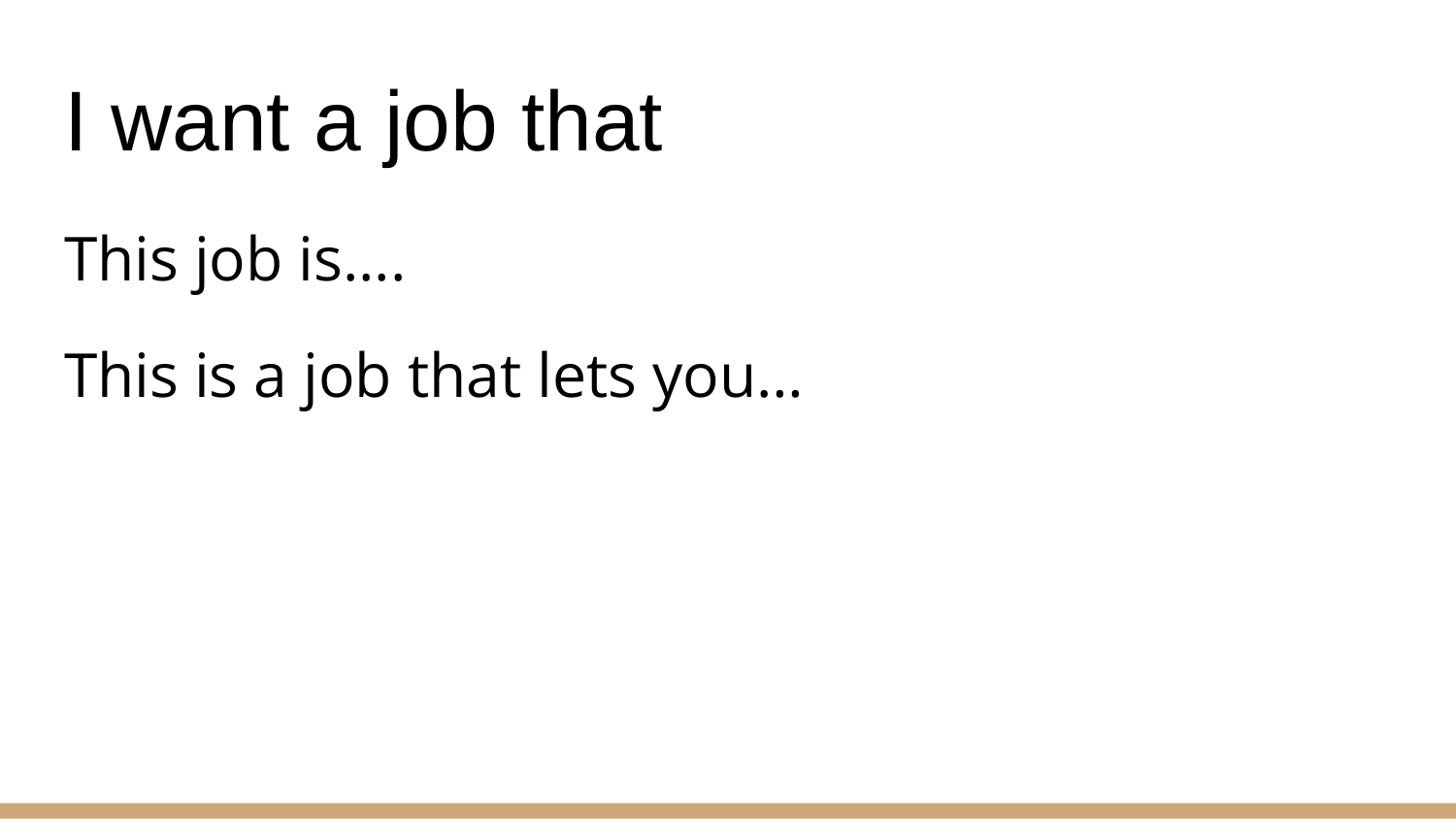

# I want a job that
This job is....
This is a job that lets you…